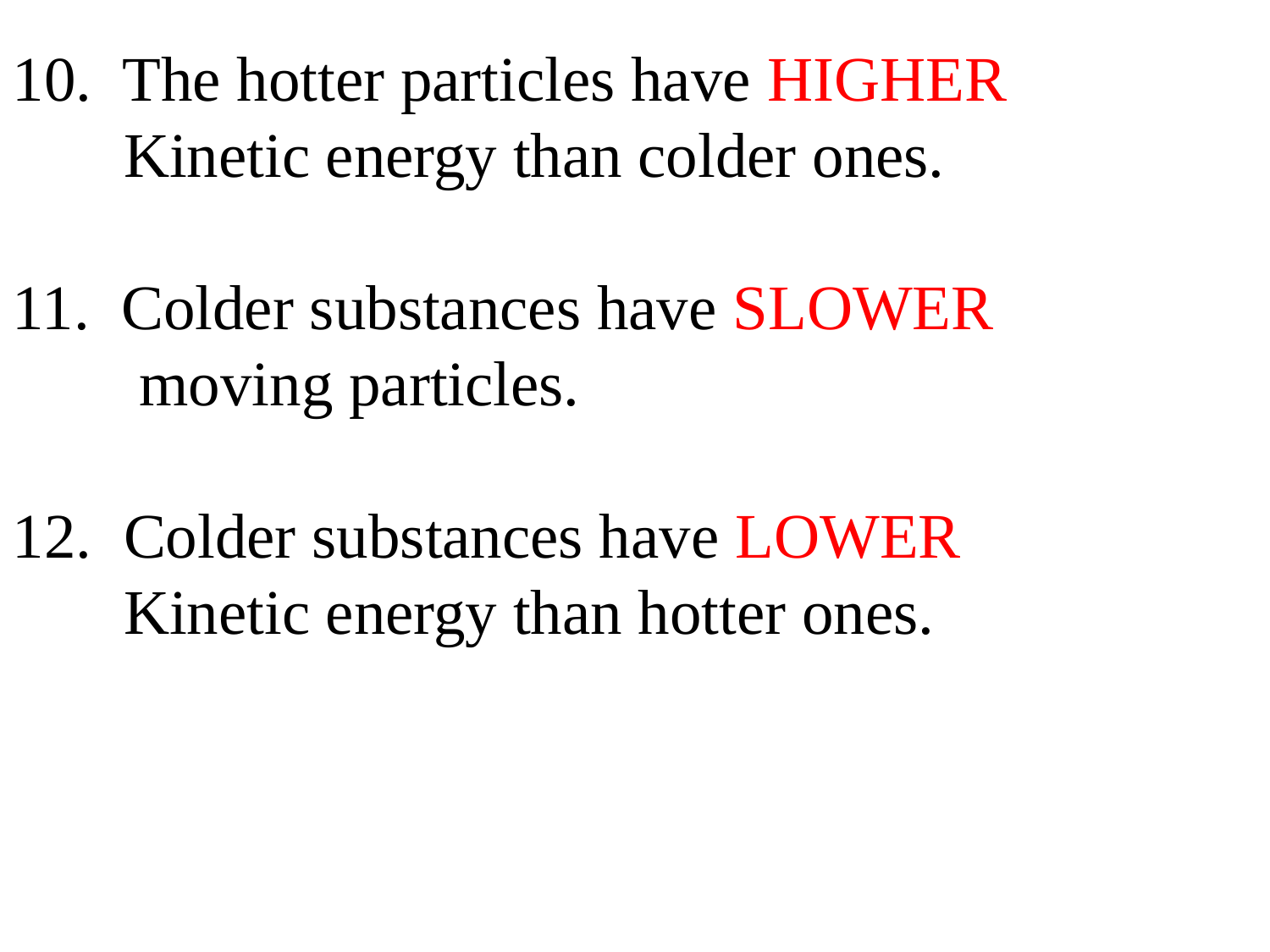

10.  The hotter particles have HIGHER
       Kinetic energy than colder ones.
11.  Colder substances have SLOWER
        moving particles.
12.  Colder substances have LOWER
       Kinetic energy than hotter ones.